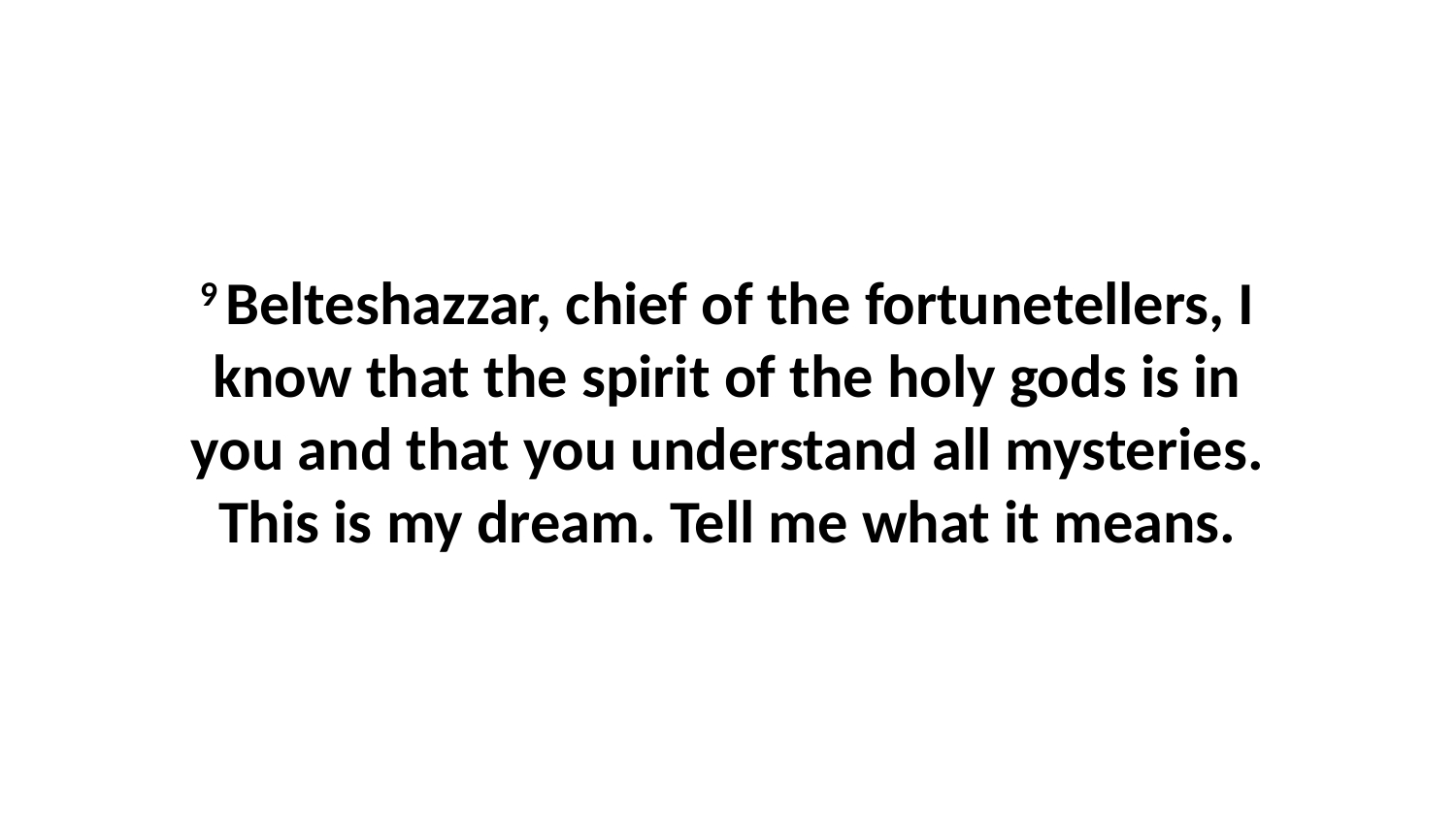

9 Belteshazzar, chief of the fortunetellers, I know that the spirit of the holy gods is in you and that you understand all mysteries. This is my dream. Tell me what it means.